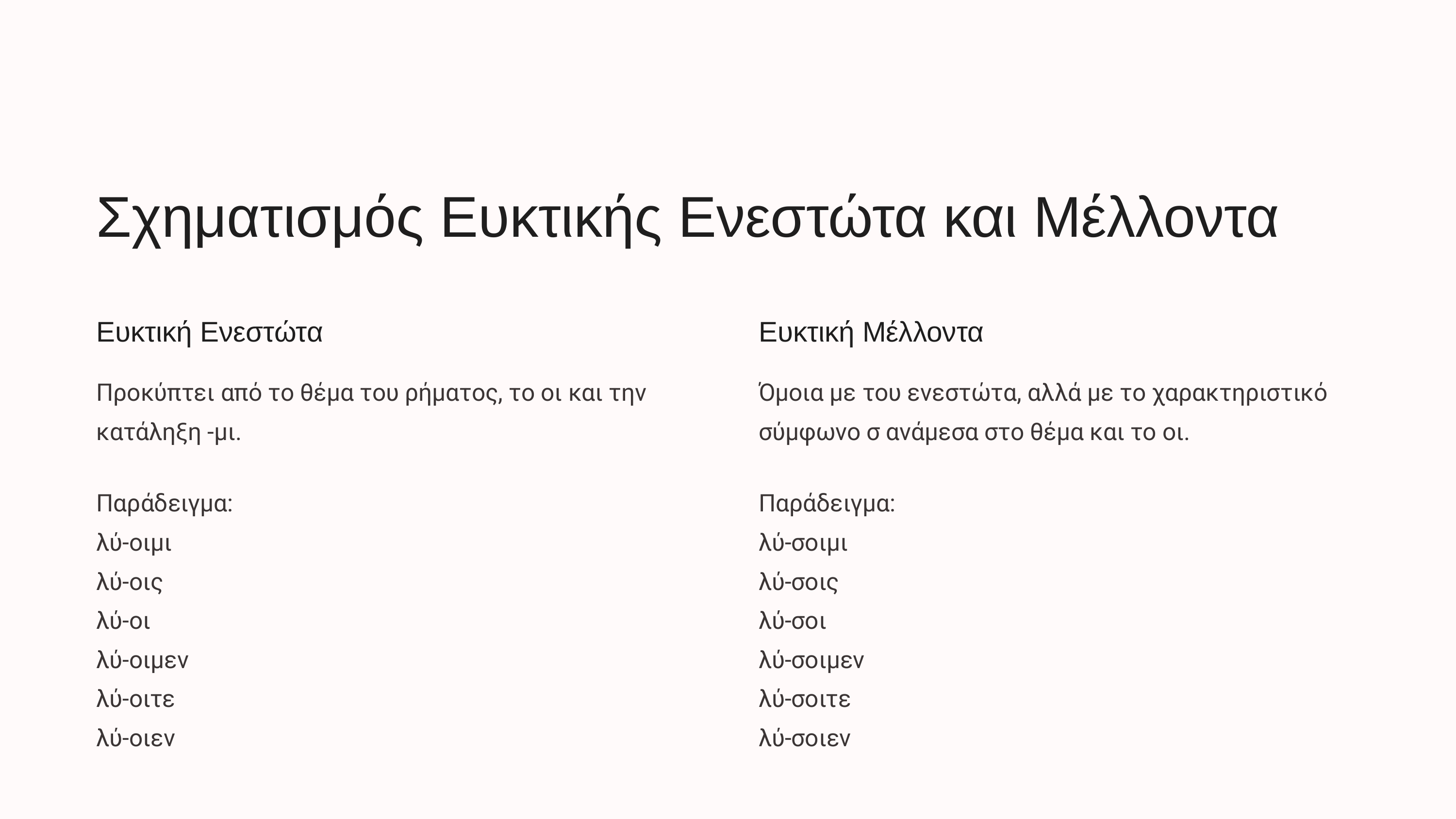

Σχηματισμός Ευκτικής Ενεστώτα και Μέλλοντα
Ευκτική Ενεστώτα
Ευκτική Μέλλοντα
Προκύπτει από το θέμα του ρήματος, το οι και την κατάληξη -μι.
Όμοια με του ενεστώτα, αλλά με το χαρακτηριστικό σύμφωνο σ ανάμεσα στο θέμα και το οι.
Παράδειγμα:
λύ-οιμι
λύ-οις
λύ-οι
λύ-οιμεν
λύ-οιτε
λύ-οιεν
Παράδειγμα:
λύ-σοιμι
λύ-σοις
λύ-σοι
λύ-σοιμεν
λύ-σοιτε
λύ-σοιεν